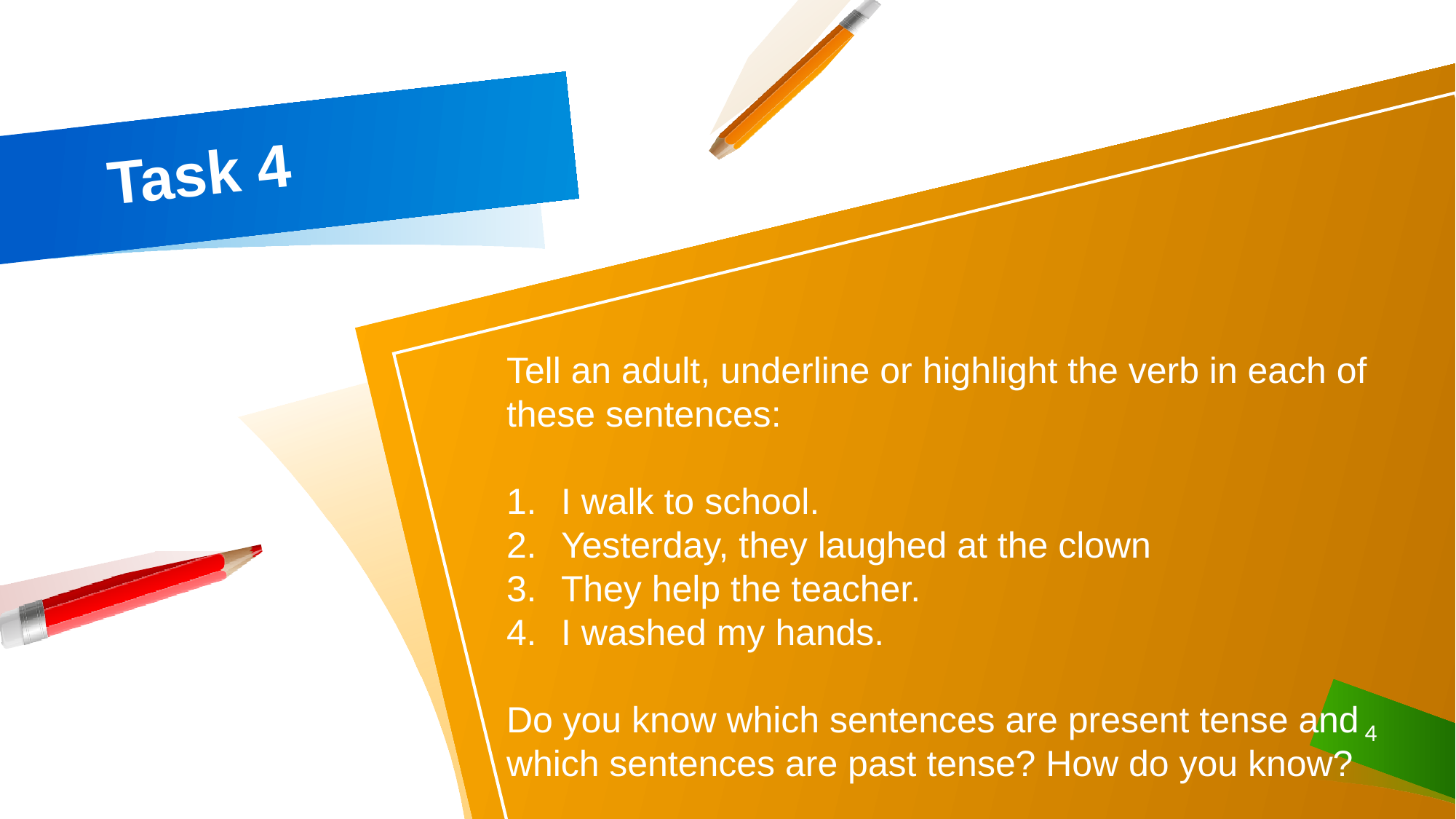

# Task 4
Tell an adult, underline or highlight the verb in each of these sentences:

I walk to school.
Yesterday, they laughed at the clown
They help the teacher.
I washed my hands.

Do you know which sentences are present tense and which sentences are past tense? How do you know?

4